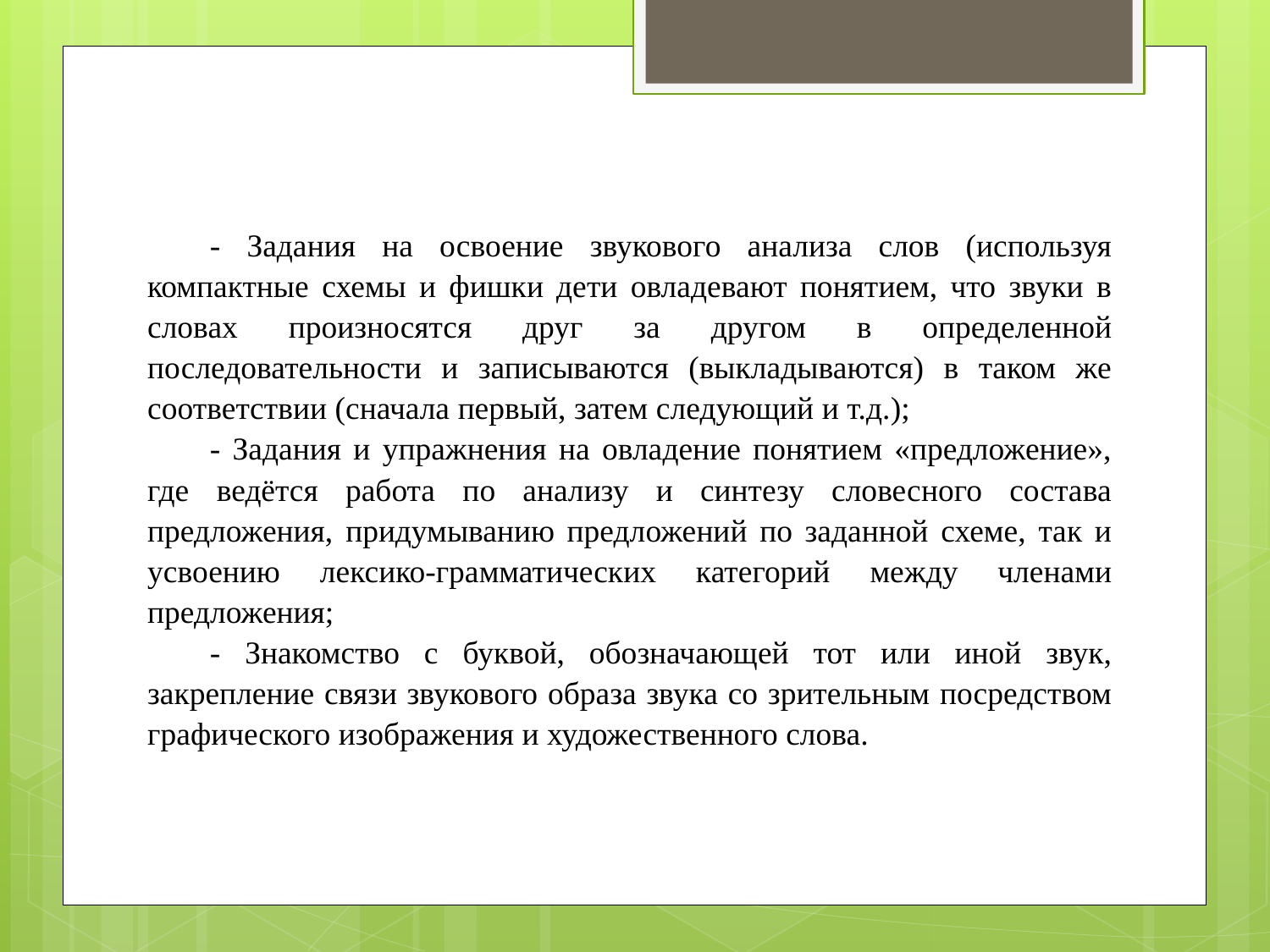

- Задания на освоение звукового анализа слов (используя компактные схемы и фишки дети овладевают понятием, что звуки в словах произносятся друг за другом в определенной последовательности и записываются (выкладываются) в таком же соответствии (сначала первый, затем следующий и т.д.);
- Задания и упражнения на овладение понятием «предложение», где ведётся работа по анализу и синтезу словесного состава предложения, придумыванию предложений по заданной схеме, так и усвоению лексико-грамматических категорий между членами предложения;
- Знакомство с буквой, обозначающей тот или иной звук, закрепление связи звукового образа звука со зрительным посредством графического изображения и художественного слова.